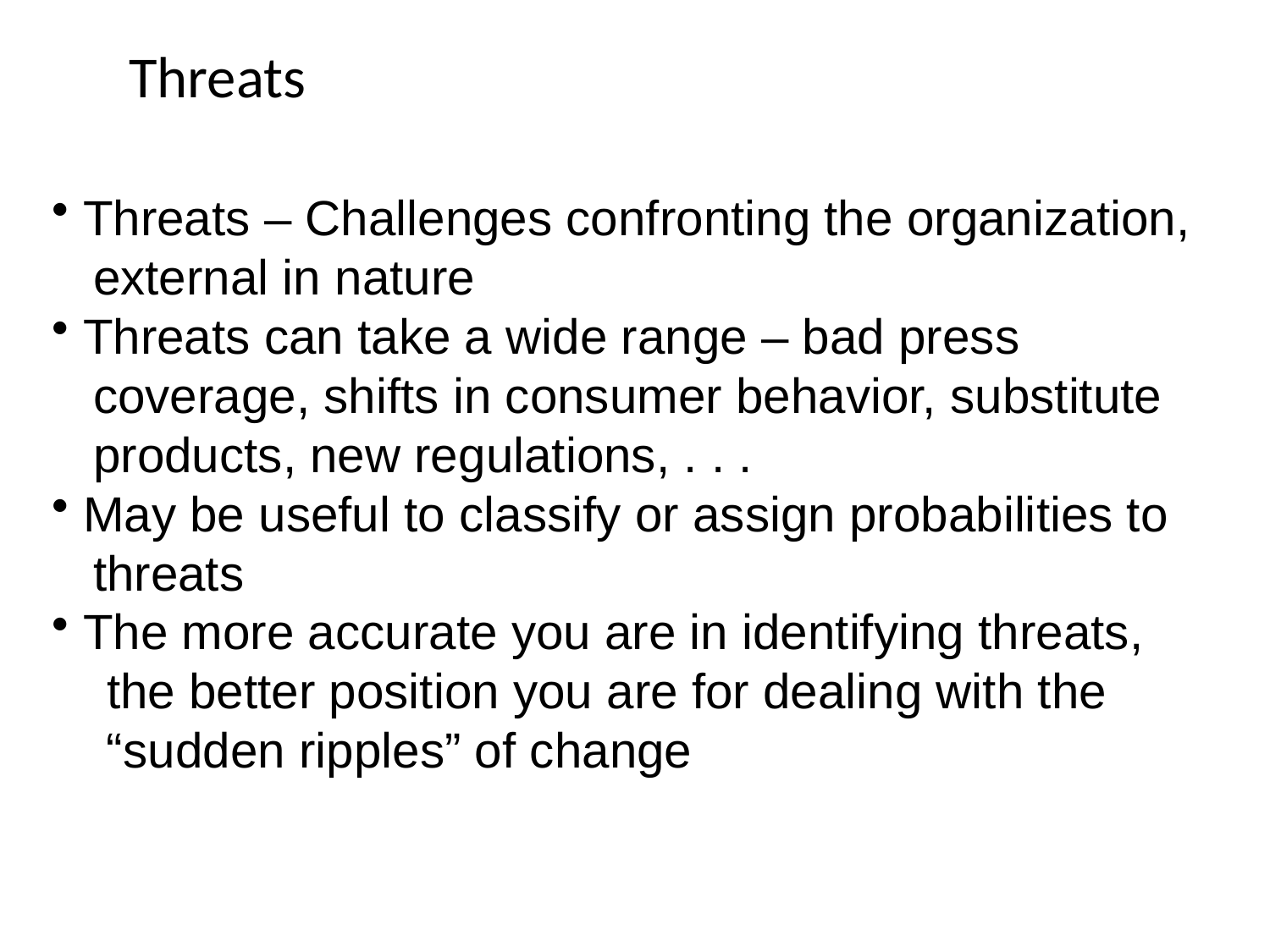

# Threats
 Threats – Challenges confronting the organization,
   external in nature
 Threats can take a wide range – bad press
   coverage, shifts in consumer behavior, substitute
   products, new regulations, . . .
 May be useful to classify or assign probabilities to
   threats
 The more accurate you are in identifying threats,
    the better position you are for dealing with the
    “sudden ripples” of change